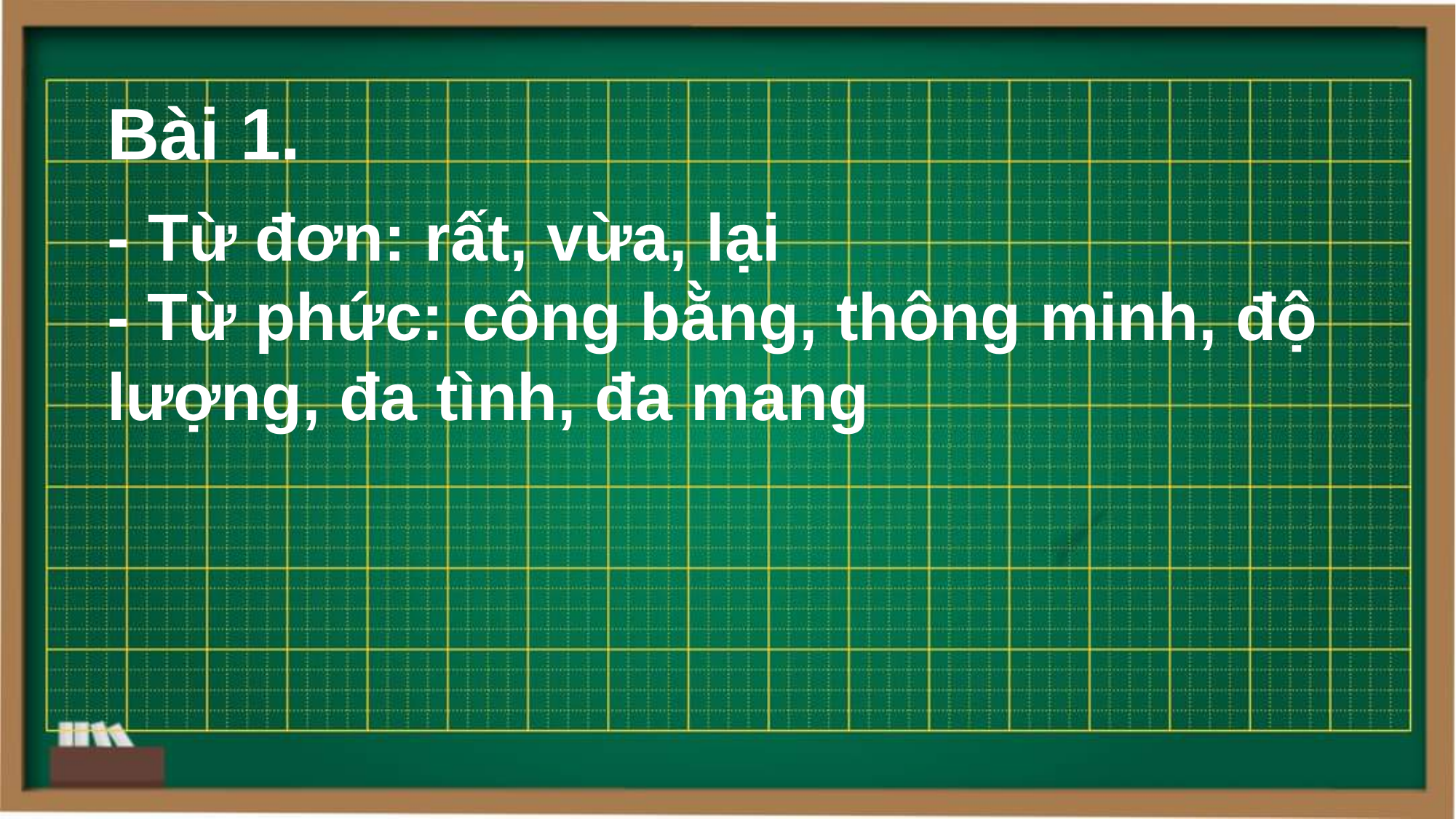

# Bài 1.
- Từ đơn: rất, vừa, lại
- Từ phức: công bằng, thông minh, độ lượng, đa tình, đa mang